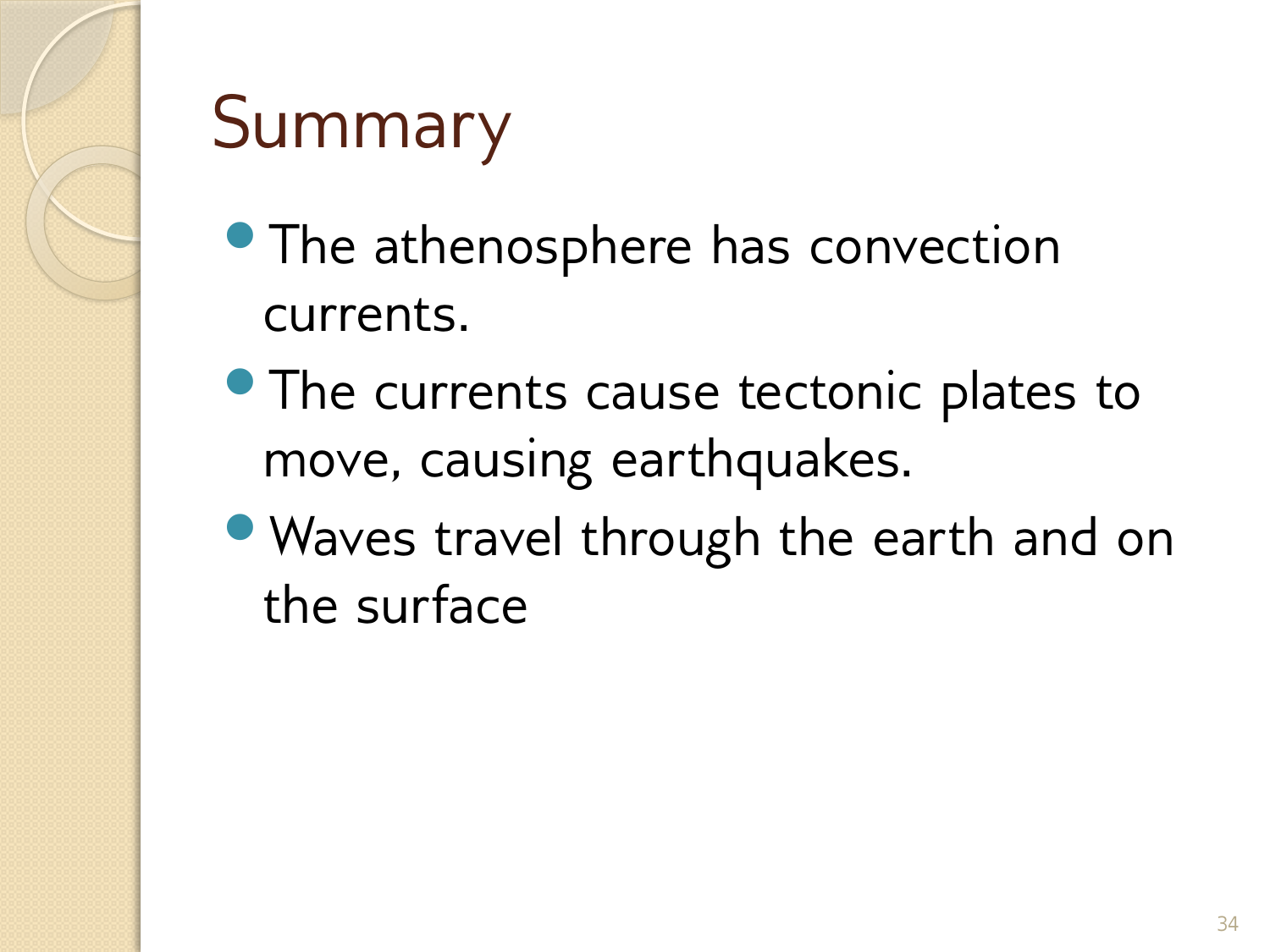

# Summary
The athenosphere has convection currents.
The currents cause tectonic plates to move, causing earthquakes.
Waves travel through the earth and on the surface
34